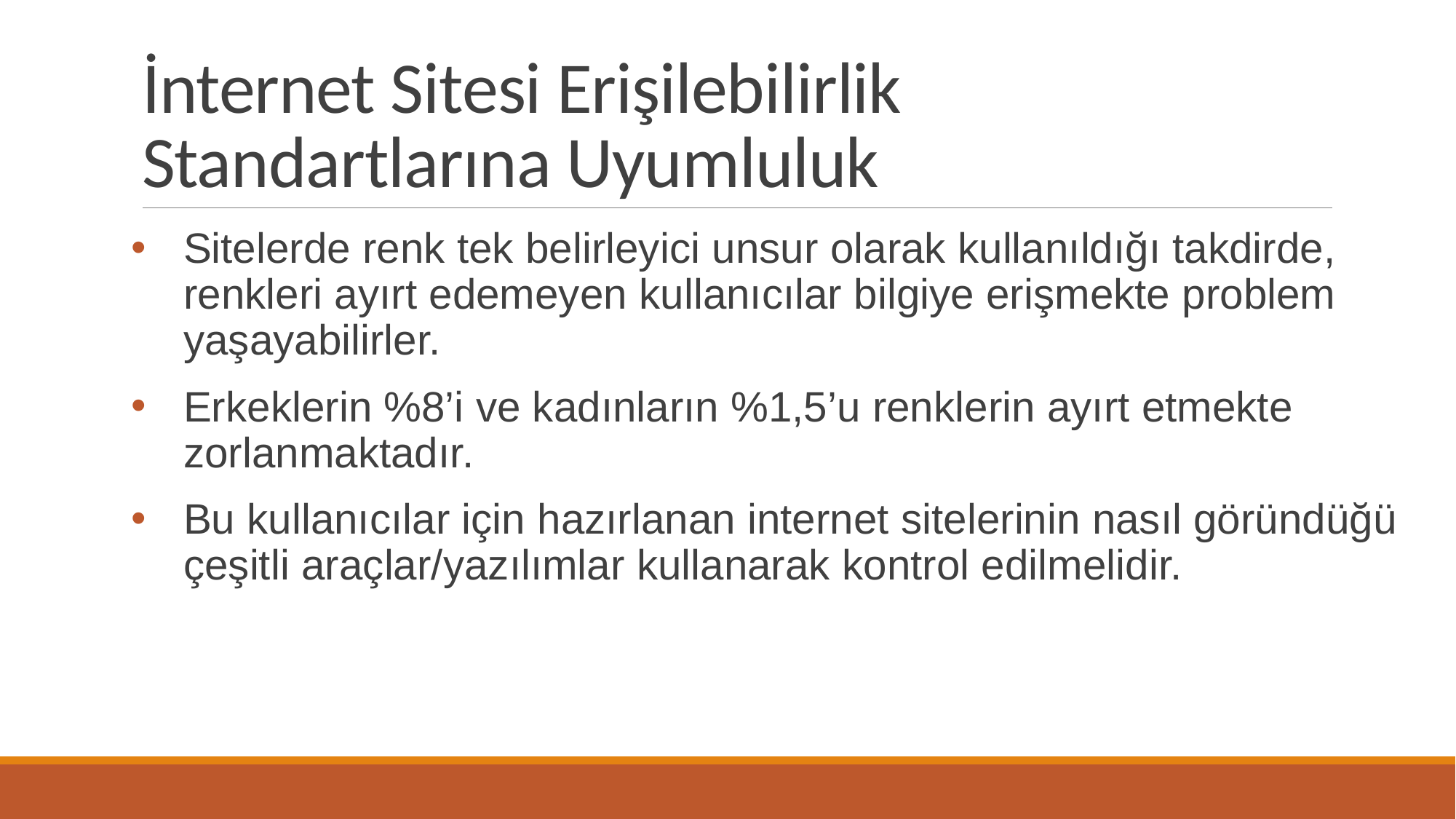

# İnternet Sitesi Erişilebilirlik Standartlarına Uyumluluk
Sitelerde renk tek belirleyici unsur olarak kullanıldığı takdirde, renkleri ayırt edemeyen kullanıcılar bilgiye erişmekte problem yaşayabilirler.
Erkeklerin %8’i ve kadınların %1,5’u renklerin ayırt etmekte zorlanmaktadır.
Bu kullanıcılar için hazırlanan internet sitelerinin nasıl göründüğü çeşitli araçlar/yazılımlar kullanarak kontrol edilmelidir.